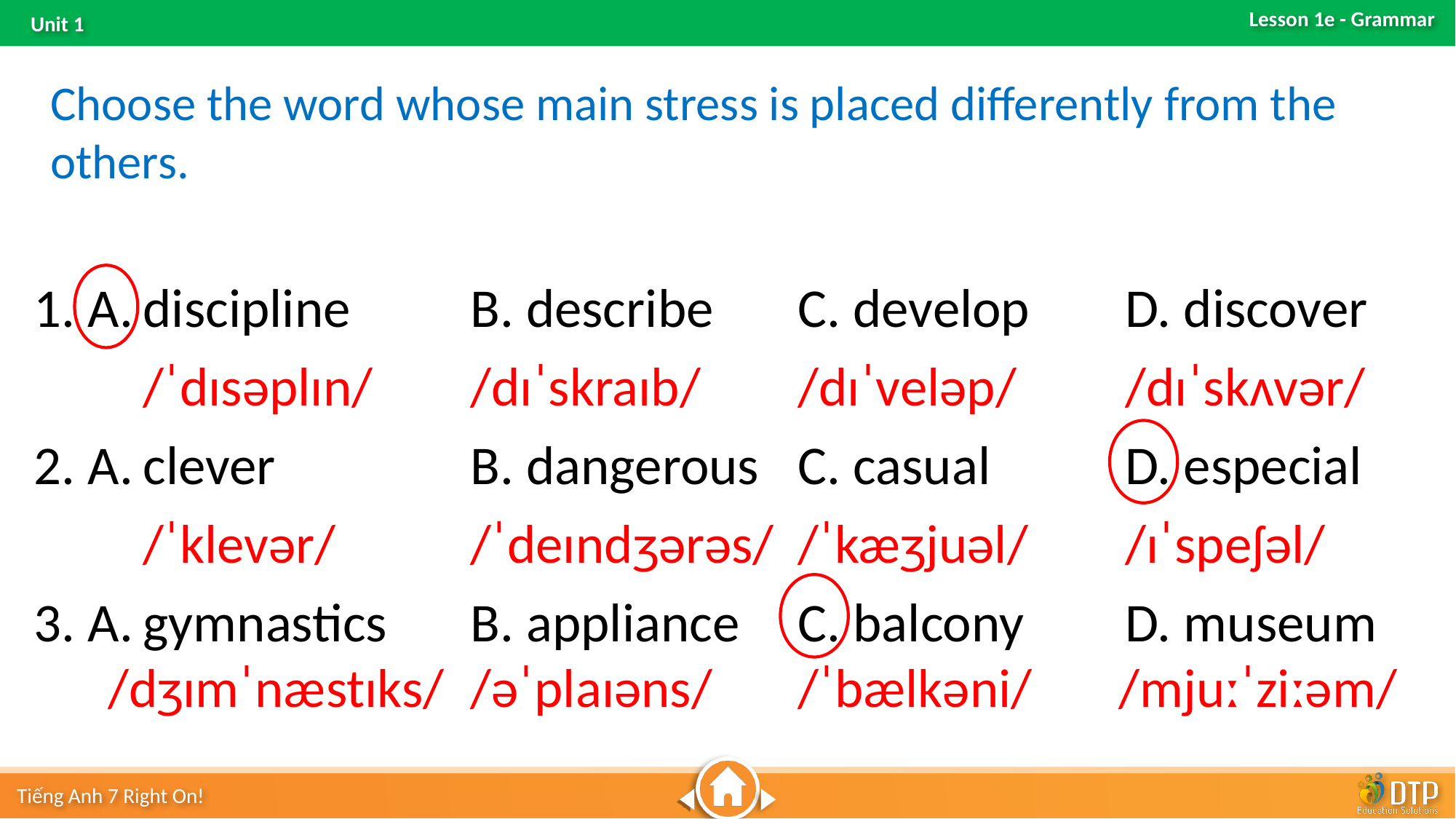

Choose the word whose main stress is placed differently from the others.
1. A.	discipline		B. describe	C. develop	D. discover
	/ˈdɪsəplɪn/	/dɪˈskraɪb/	/dɪˈveləp/	/dɪˈskʌvər/
2. A.	clever		B. dangerous	C. casual		D. especial
	/ˈklevər/		/ˈdeɪndʒərəs/	/ˈkæʒjuəl/	/ɪˈspeʃəl/
3. A.	gymnastics	B. appliance	C. balcony 	D. museum
      /dʒɪmˈnæstɪks/	/əˈplaɪəns/	/ˈbælkəni/       /mjuːˈziːəm/